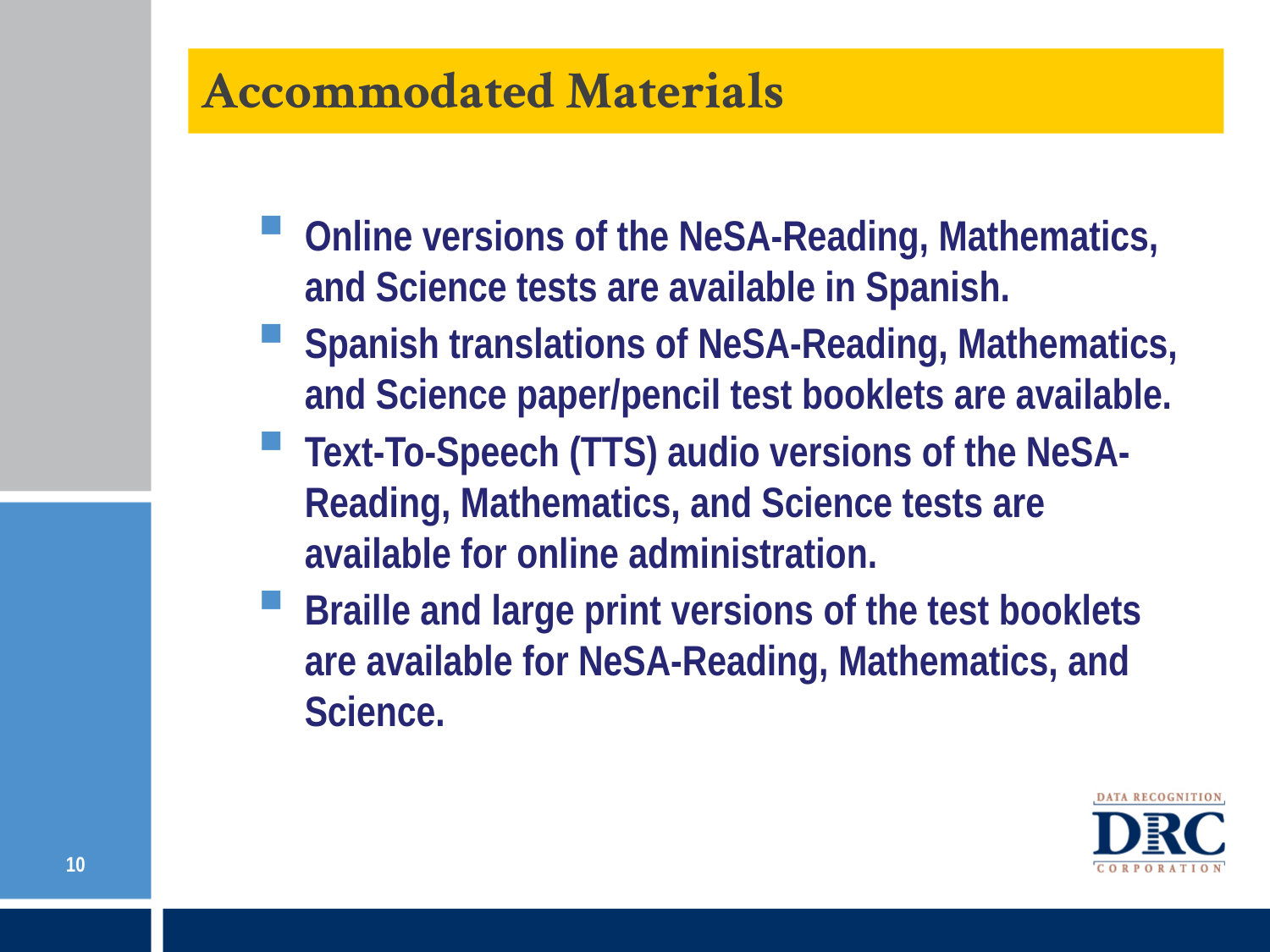

# Accommodated Materials
Online versions of the NeSA-Reading, Mathematics, and Science tests are available in Spanish.
Spanish translations of NeSA-Reading, Mathematics, and Science paper/pencil test booklets are available.
Text-To-Speech (TTS) audio versions of the NeSA-Reading, Mathematics, and Science tests are available for online administration.
Braille and large print versions of the test booklets are available for NeSA-Reading, Mathematics, and Science.

10